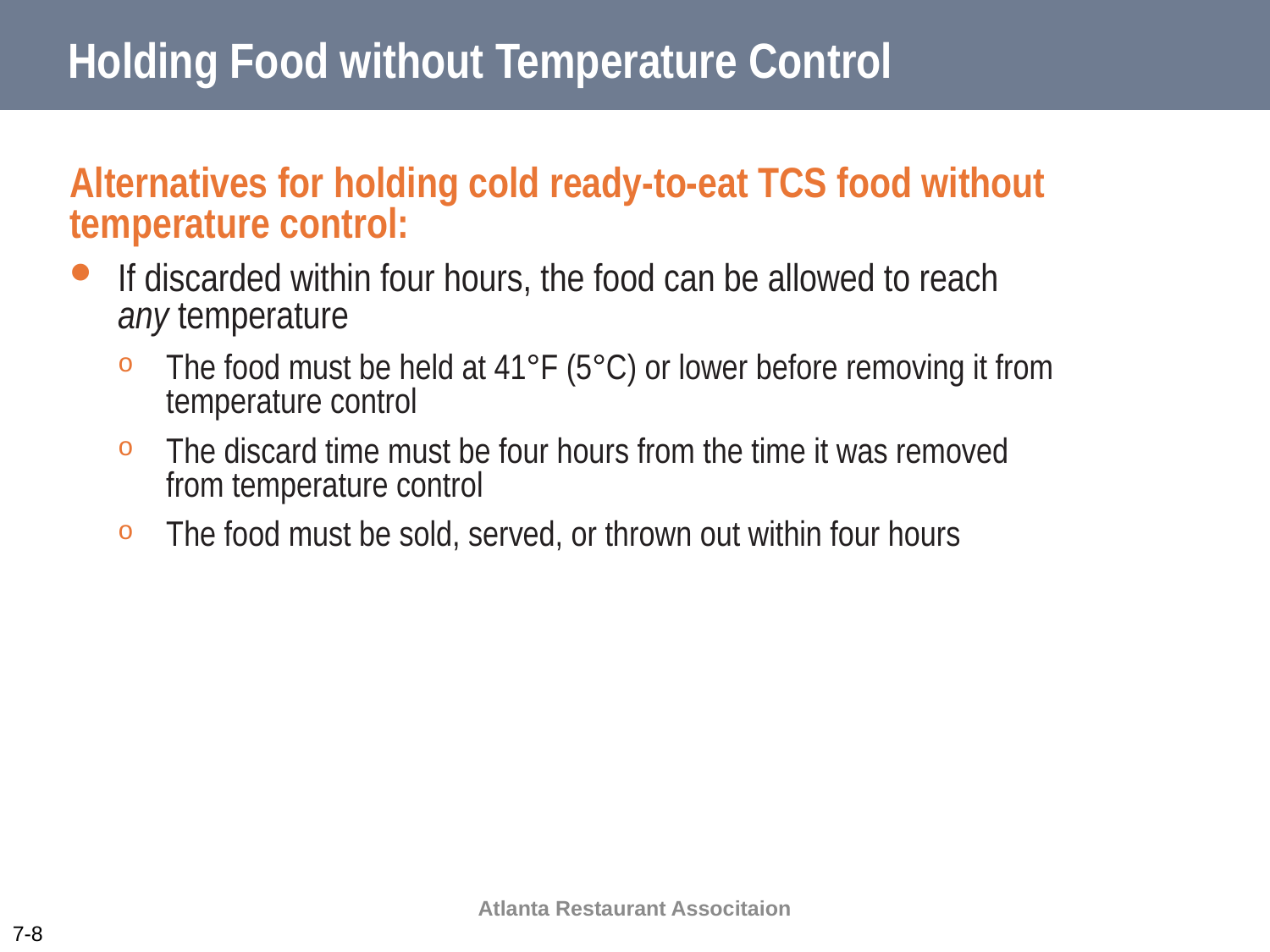

# Holding Food without Temperature Control
Alternatives for holding cold ready-to-eat TCS food without temperature control:
If discarded within four hours, the food can be allowed to reach  any temperature
The food must be held at 41°F (5°C) or lower before removing it from temperature control
The discard time must be four hours from the time it was removed from temperature control
The food must be sold, served, or thrown out within four hours
Atlanta Restaurant Associtaion
7-8